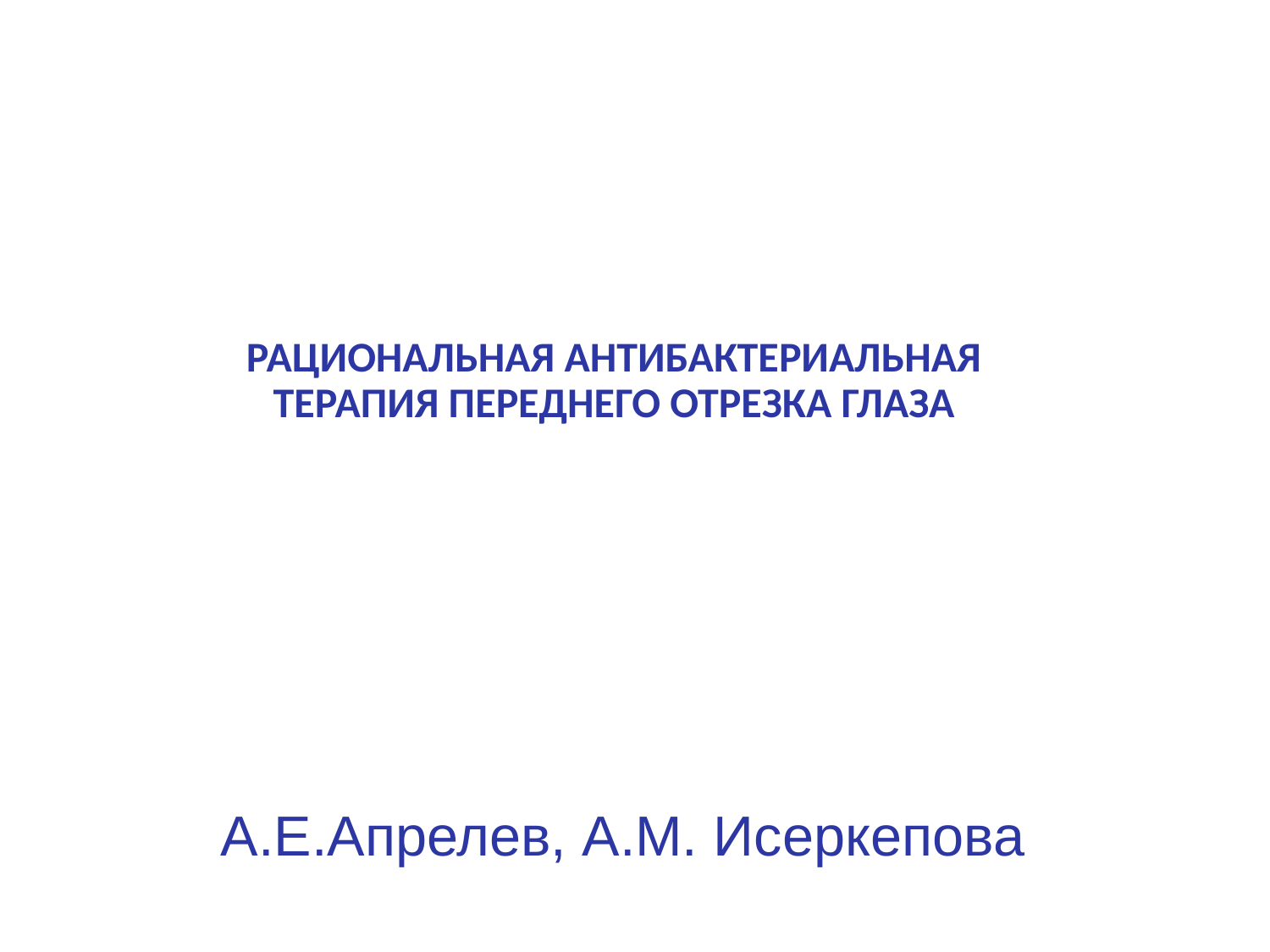

# РАЦИОНАЛЬНАЯ АНТИБАКТЕРИАЛЬНАЯ ТЕРАПИЯ ПЕРЕДНЕГО ОТРЕЗКА ГЛАЗА
А.Е.Апрелев, А.М. Исеркепова